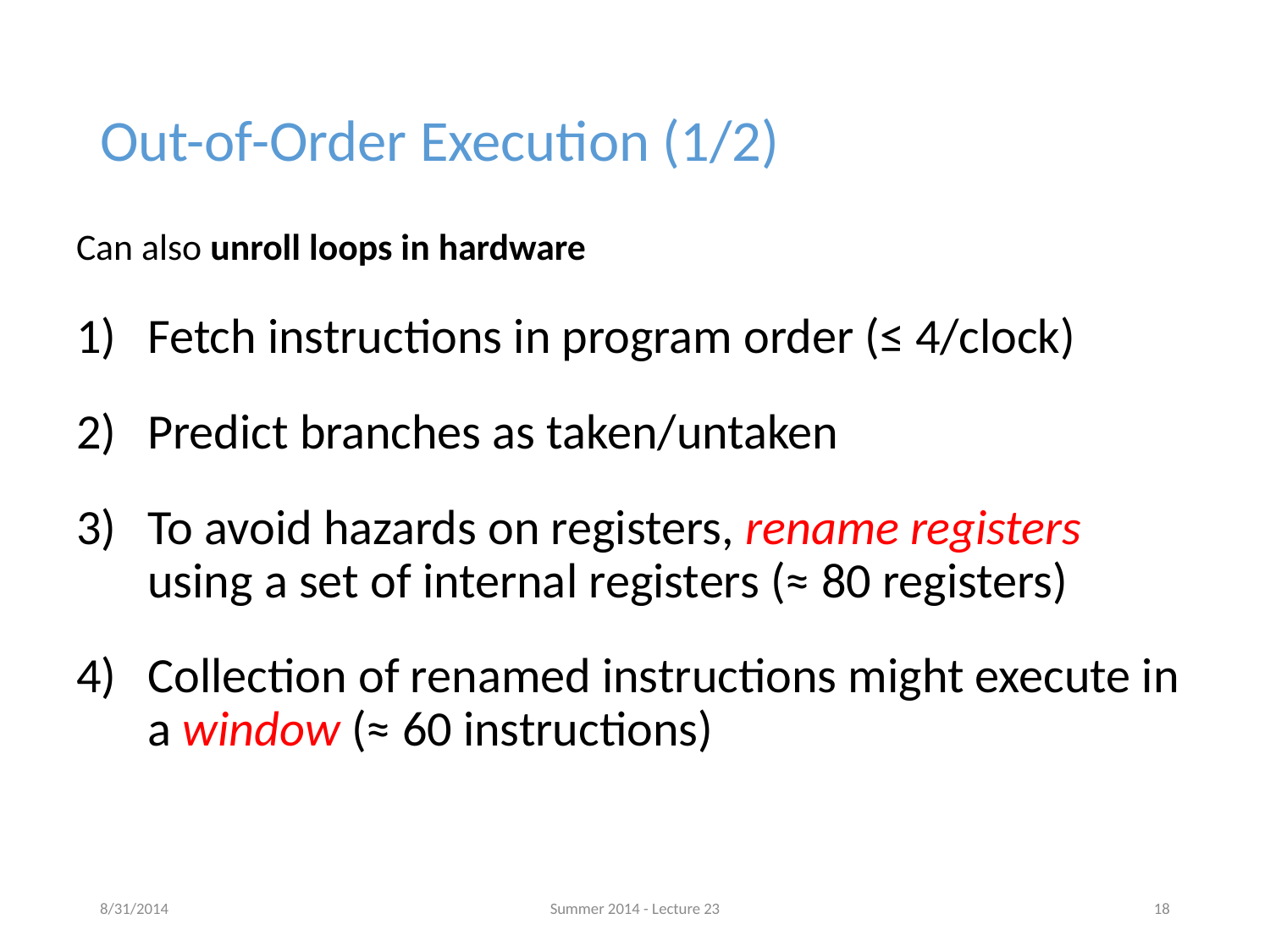

# Out-of-Order Execution (1/2)
Can also unroll loops in hardware
Fetch instructions in program order (≤ 4/clock)
Predict branches as taken/untaken
To avoid hazards on registers, rename registers using a set of internal registers (≈ 80 registers)
Collection of renamed instructions might execute in a window (≈ 60 instructions)
8/31/2014
Summer 2014 - Lecture 23
18